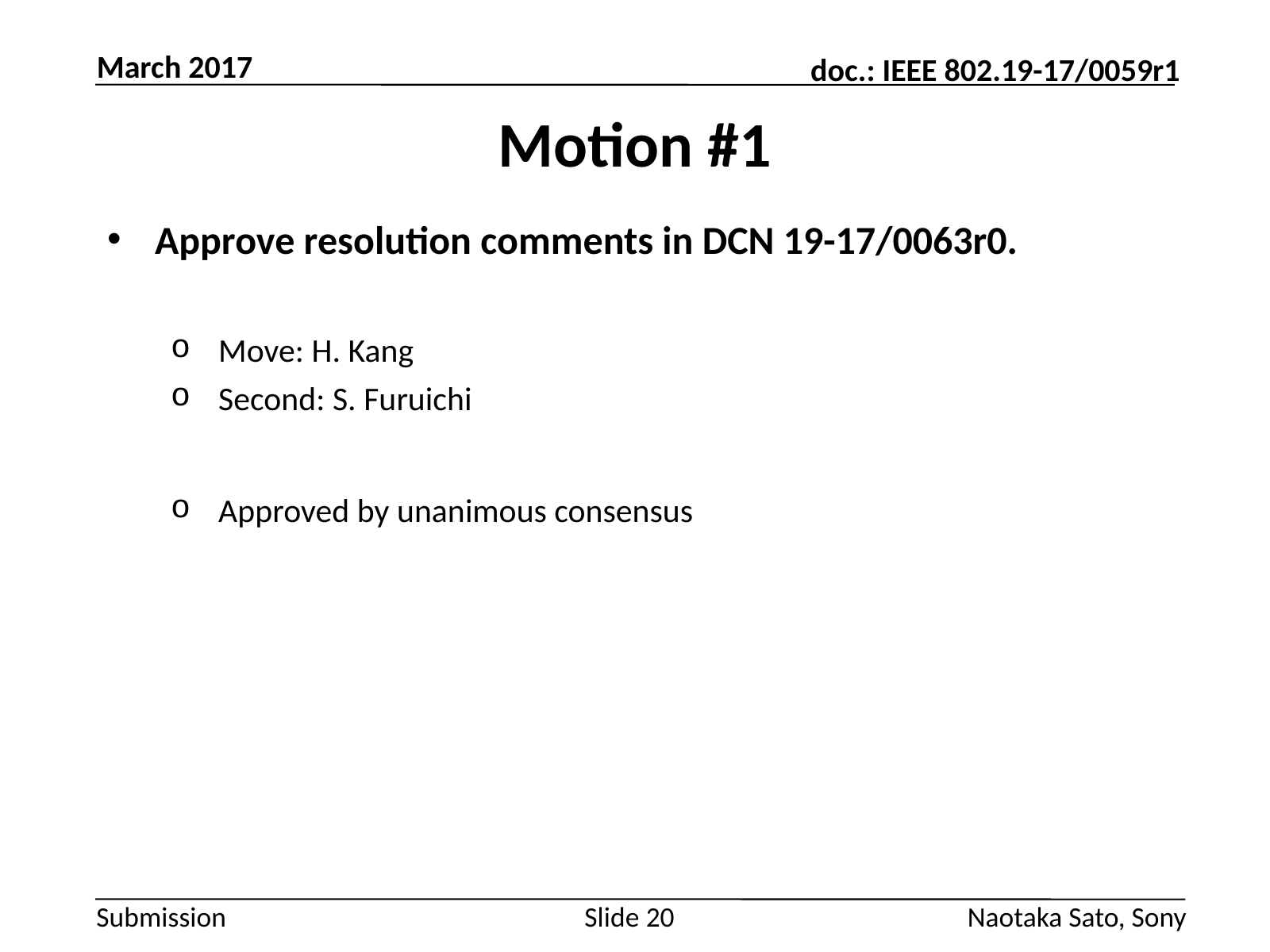

March 2017
# Motion #1
Approve resolution comments in DCN 19-17/0063r0.

Move: H. Kang
Second: S. Furuichi

Approved by unanimous consensus

Slide 20
Naotaka Sato, Sony